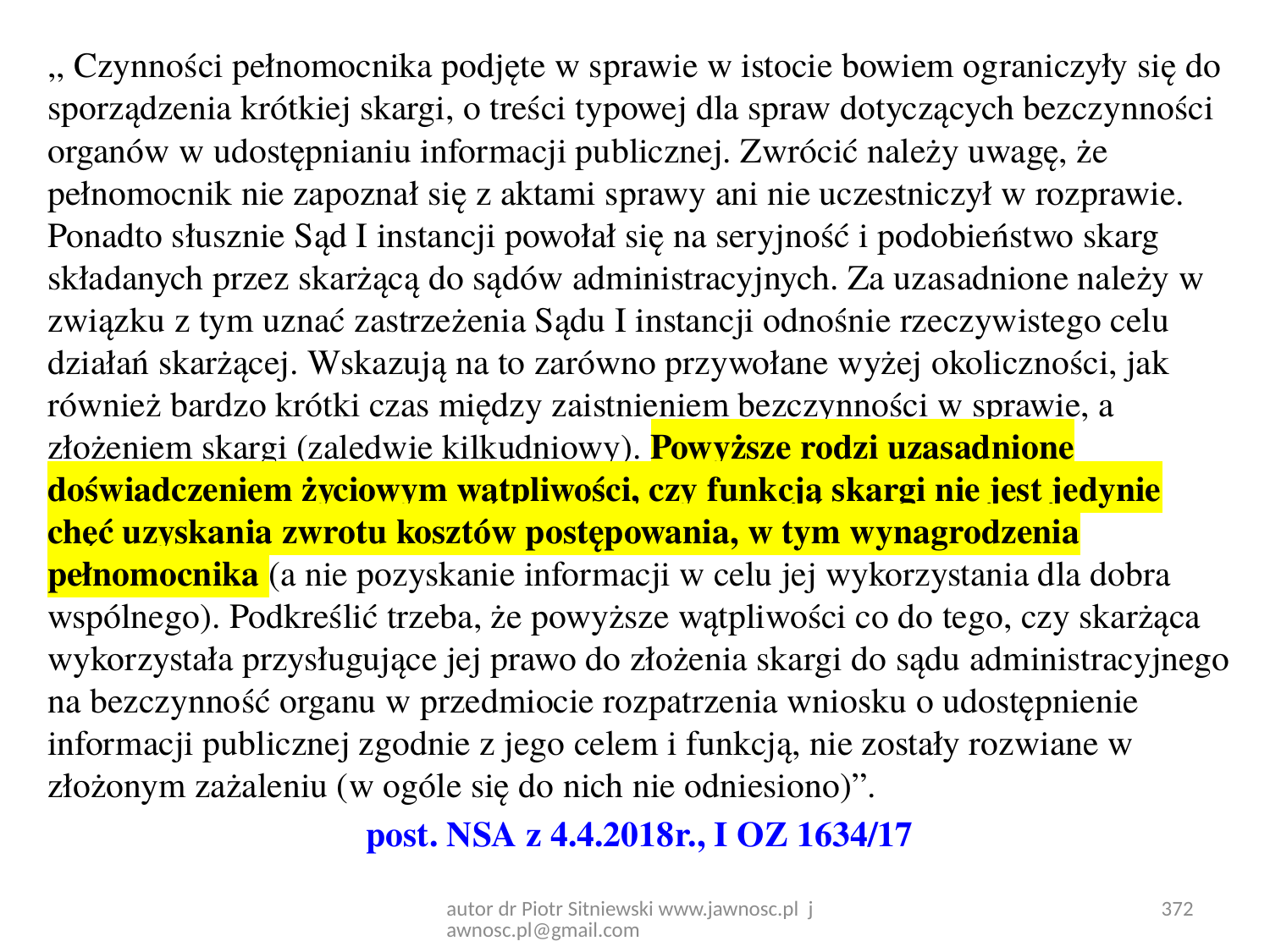

,, Czynności pełnomocnika podjęte w sprawie w istocie bowiem ograniczyły się do sporządzenia krótkiej skargi, o treści typowej dla spraw dotyczących bezczynności organów w udostępnianiu informacji publicznej. Zwrócić należy uwagę, że pełnomocnik nie zapoznał się z aktami sprawy ani nie uczestniczył w rozprawie. Ponadto słusznie Sąd I instancji powołał się na seryjność i podobieństwo skarg składanych przez skarżącą do sądów administracyjnych. Za uzasadnione należy w związku z tym uznać zastrzeżenia Sądu I instancji odnośnie rzeczywistego celu działań skarżącej. Wskazują na to zarówno przywołane wyżej okoliczności, jak również bardzo krótki czas między zaistnieniem bezczynności w sprawie, a złożeniem skargi (zaledwie kilkudniowy). Powyższe rodzi uzasadnione doświadczeniem życiowym wątpliwości, czy funkcją skargi nie jest jedynie chęć uzyskania zwrotu kosztów postępowania, w tym wynagrodzenia pełnomocnika (a nie pozyskanie informacji w celu jej wykorzystania dla dobra wspólnego). Podkreślić trzeba, że powyższe wątpliwości co do tego, czy skarżąca wykorzystała przysługujące jej prawo do złożenia skargi do sądu administracyjnego na bezczynność organu w przedmiocie rozpatrzenia wniosku o udostępnienie informacji publicznej zgodnie z jego celem i funkcją, nie zostały rozwiane w złożonym zażaleniu (w ogóle się do nich nie odniesiono)”.
post. NSA z 4.4.2018r., I OZ 1634/17
autor dr Piotr Sitniewski www.jawnosc.pl  jawnosc.pl@gmail.com
372